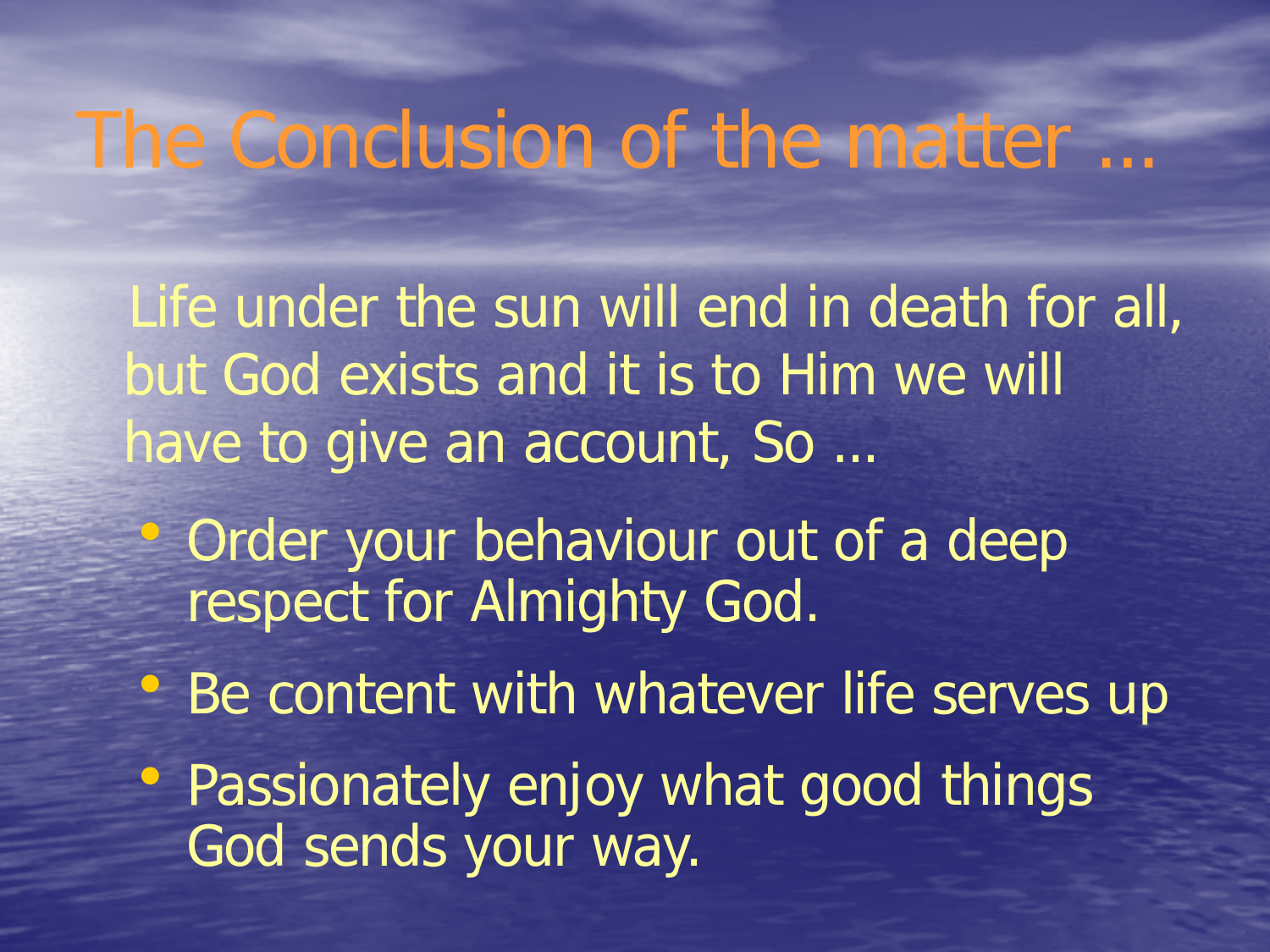

# The Conclusion of the matter …
   Life under the sun will end in death for all, but God exists and it is to Him we will have to give an account, So …

Order your behaviour out of a deep respect for Almighty God.
Be content with whatever life serves up
Passionately enjoy what good things God sends your way.